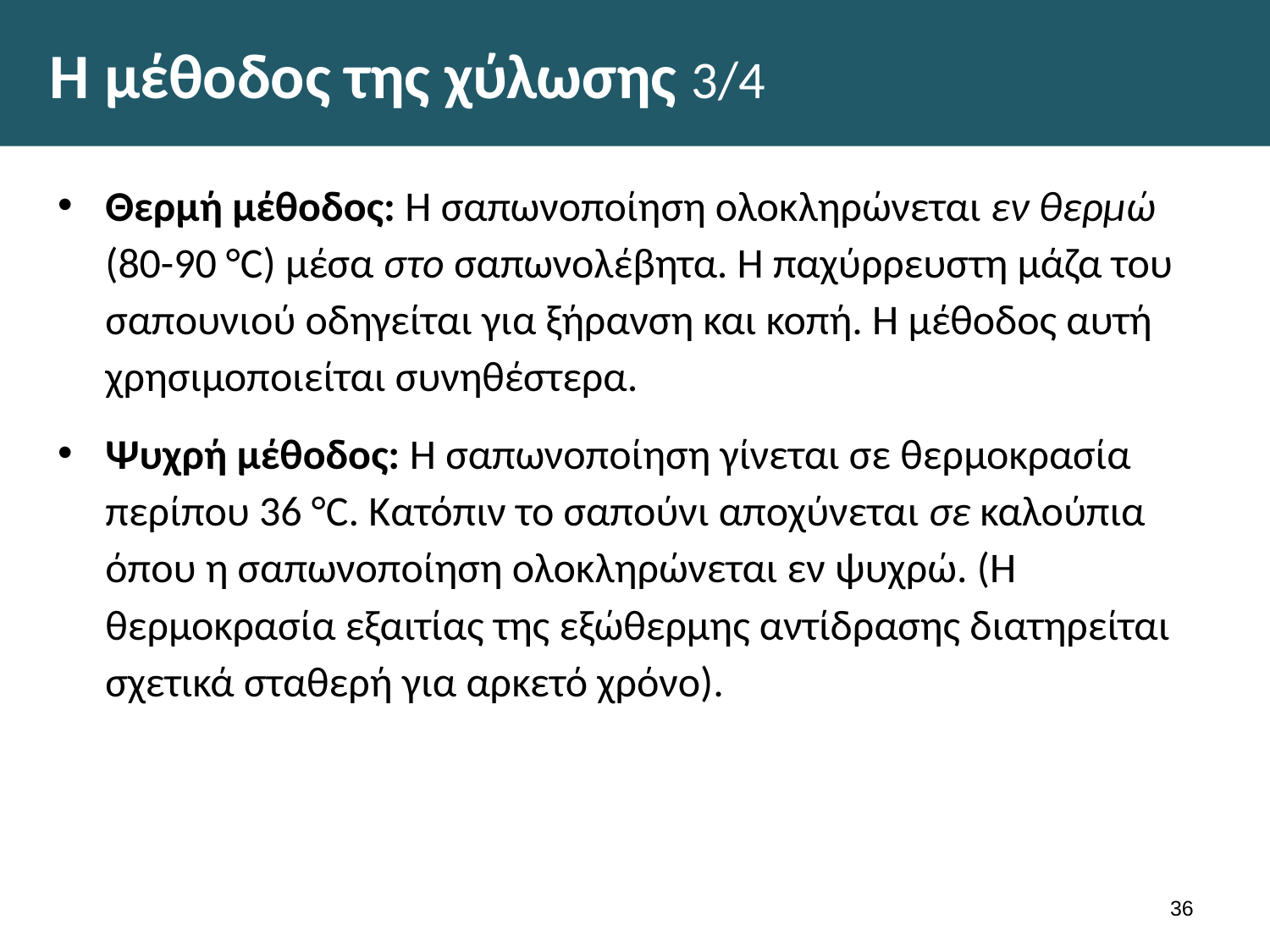

# Η μέθοδος της χύλωσης 3/4
Θερμή μέθοδος: Η σαπωνοποίηση ολοκληρώνεται εν θερμώ (80-90 °C) μέσα στο σαπωνολέβητα. Η παχύρρευστη μάζα του σαπουνιού οδηγείται για ξήρανση και κοπή. Η μέθοδος αυτή χρησιμοποιείται συνηθέστερα.
Ψυχρή μέθοδος: Η σαπωνοποίηση γίνεται σε θερμοκρασία περίπου 36 °C. Κατόπιν το σαπούνι αποχύνεται σε καλούπια όπου η σαπωνοποίηση ολοκληρώνεται εν ψυχρώ. (Η θερμοκρασία εξαιτίας της εξώθερμης αντίδρασης διατηρείται σχετικά σταθερή για αρκετό χρόνο).
36